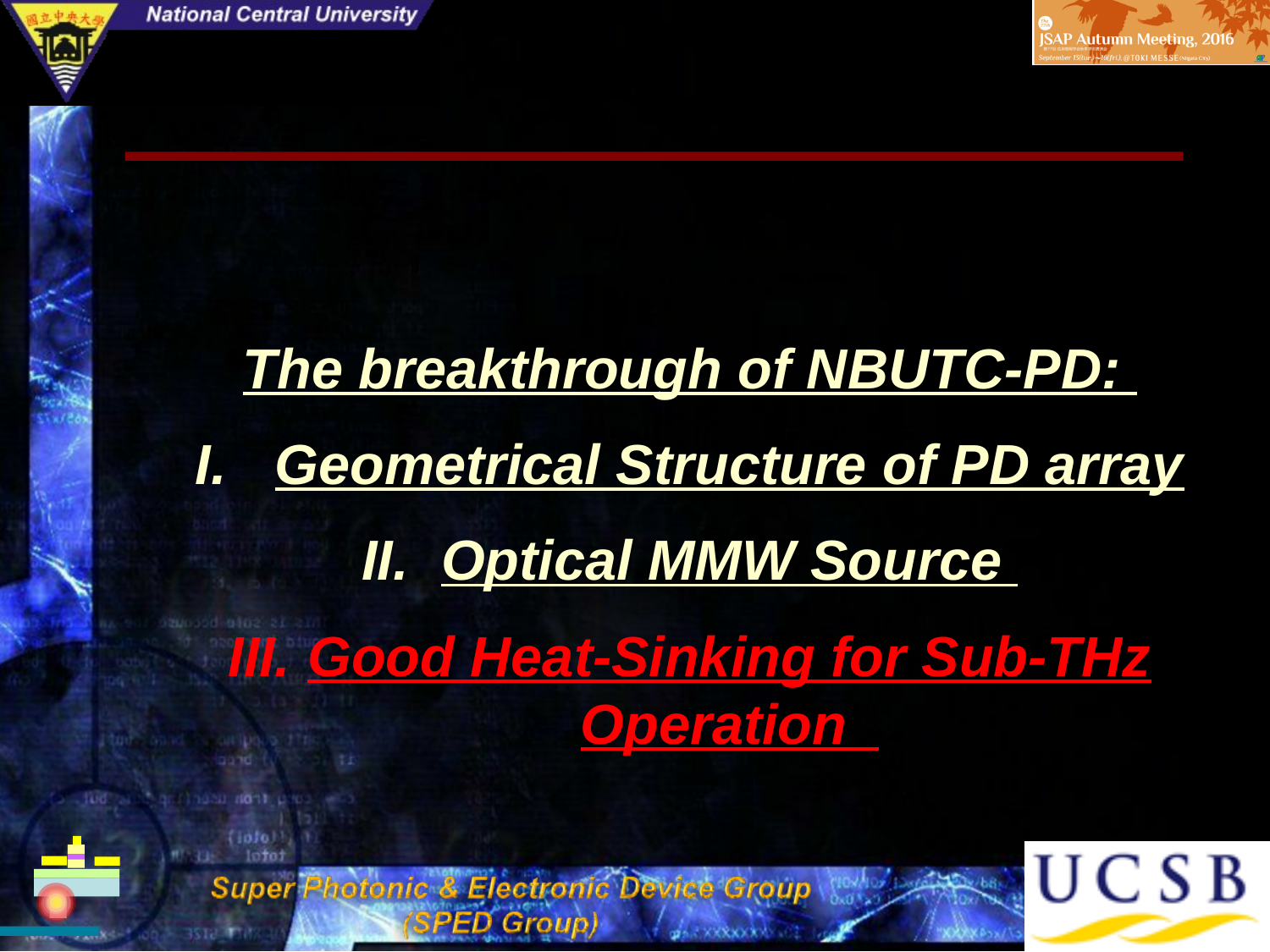

The breakthrough of NBUTC-PD:
Geometrical Structure of PD array
Optical MMW Source
Good Heat-Sinking for Sub-THz Operation